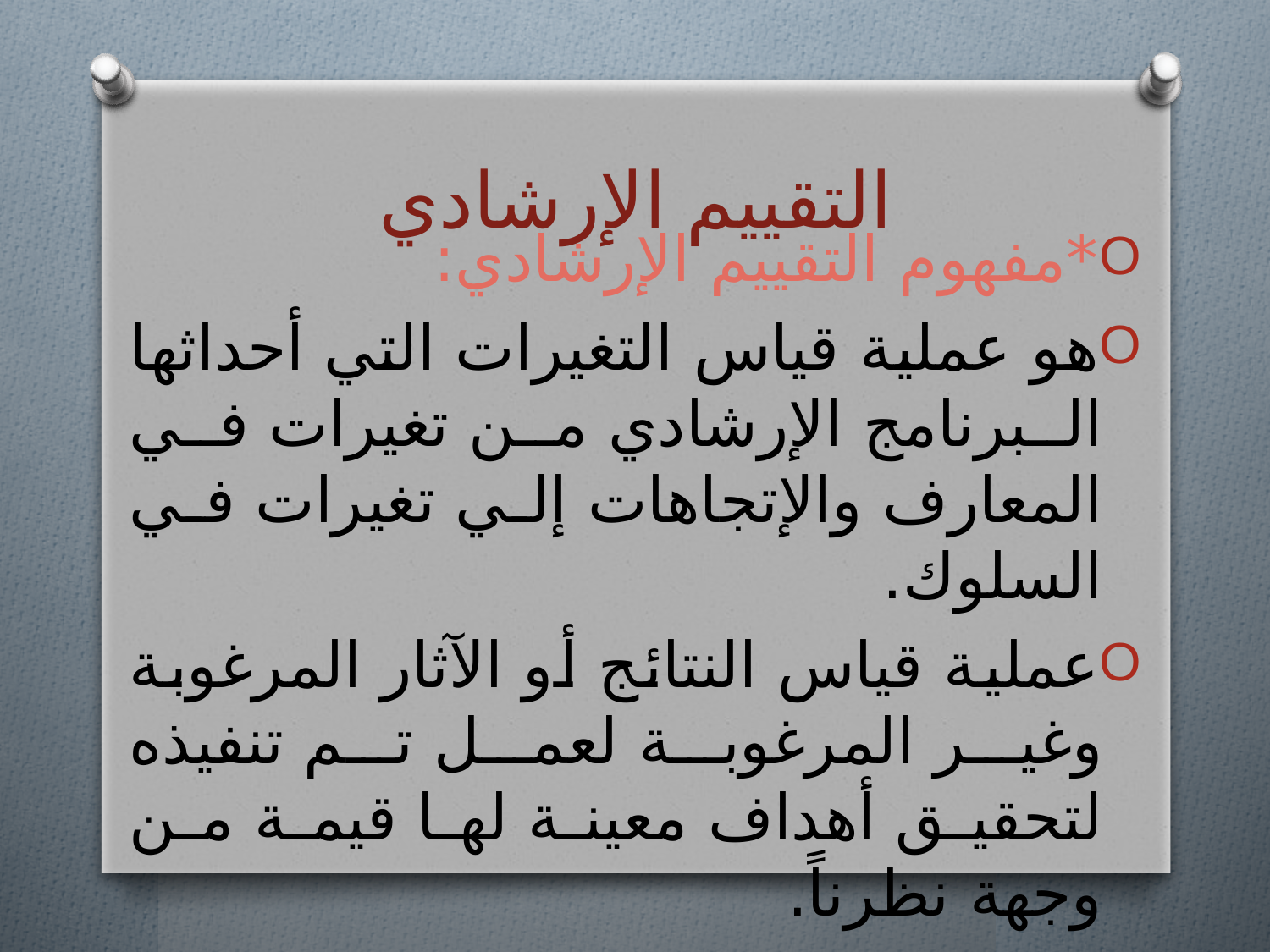

# التقييم الإرشادي
*مفهوم التقييم الإرشادي:
هو عملية قياس التغيرات التي أحداثها البرنامج الإرشادي من تغيرات في المعارف والإتجاهات إلي تغيرات في السلوك.
عملية قياس النتائج أو الآثار المرغوبة وغير المرغوبة لعمل تم تنفيذه لتحقيق أهداف معينة لها قيمة من وجهة نظرناً.